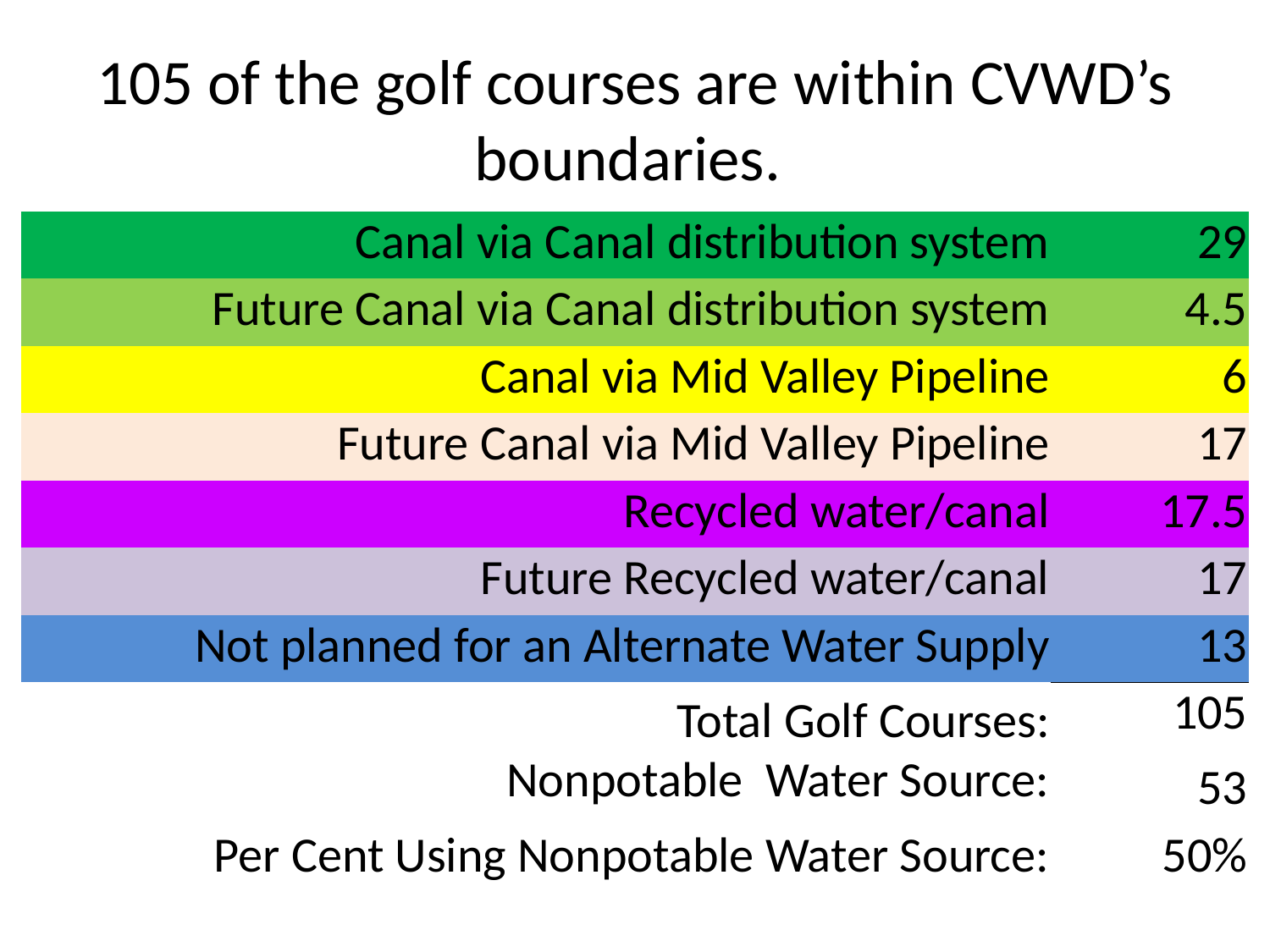

# 105 of the golf courses are within CVWD’s boundaries.
| Canal via Canal distribution system | 29 |
| --- | --- |
| Future Canal via Canal distribution system | 4.5 |
| Canal via Mid Valley Pipeline | 6 |
| Future Canal via Mid Valley Pipeline | 17 |
| Recycled water/canal | 17.5 |
| Future Recycled water/canal | 17 |
| Not planned for an Alternate Water Supply | 13 |
| Total Golf Courses: | 105 |
| Nonpotable Water Source: | 53 |
| Per Cent Using Nonpotable Water Source: | 50% |